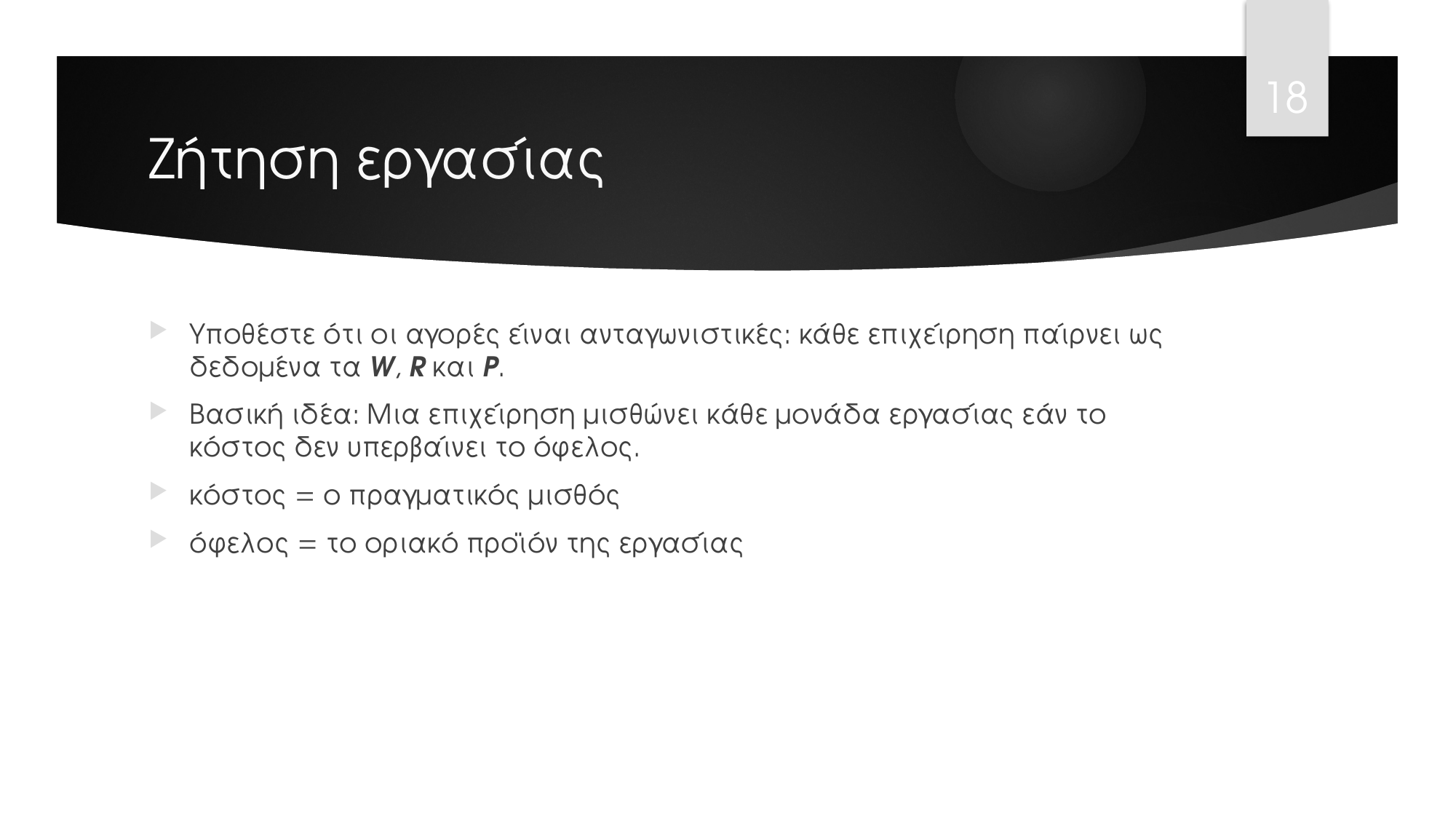

18
# Ζήτηση εργασίας
Υποθέστε ότι οι αγορές είναι ανταγωνιστικές: κάθε επιχείρηση παίρνει ως δεδομένα τα W, R και P.
Βασική ιδέα: Μια επιχείρηση μισθώνει κάθε μονάδα εργασίας εάν το κόστος δεν υπερβαίνει το όφελος.
κόστος = ο πραγματικός μισθός
όφελος = το οριακό προϊόν της εργασίας